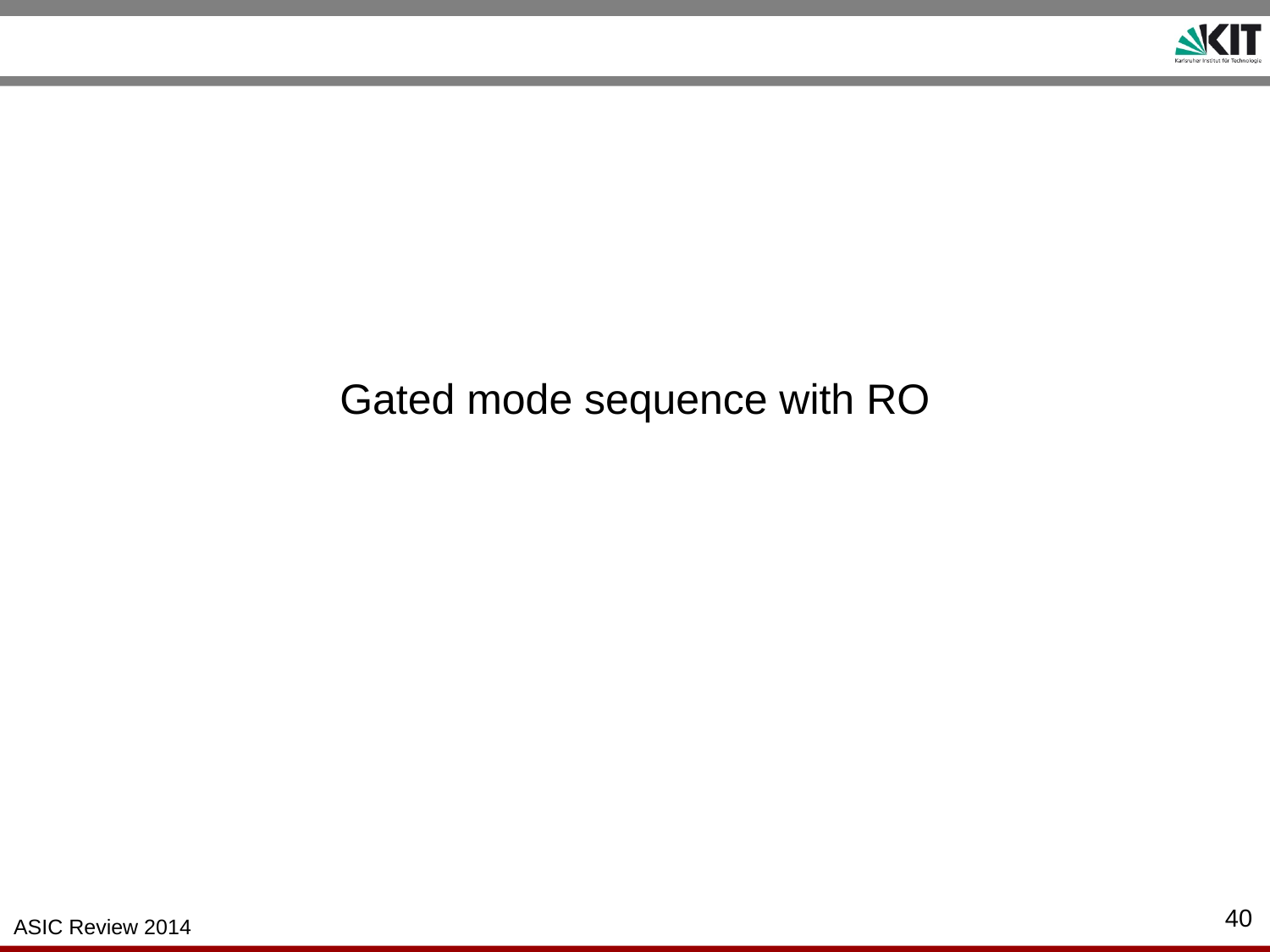

# Gated mode sequence with RO

40